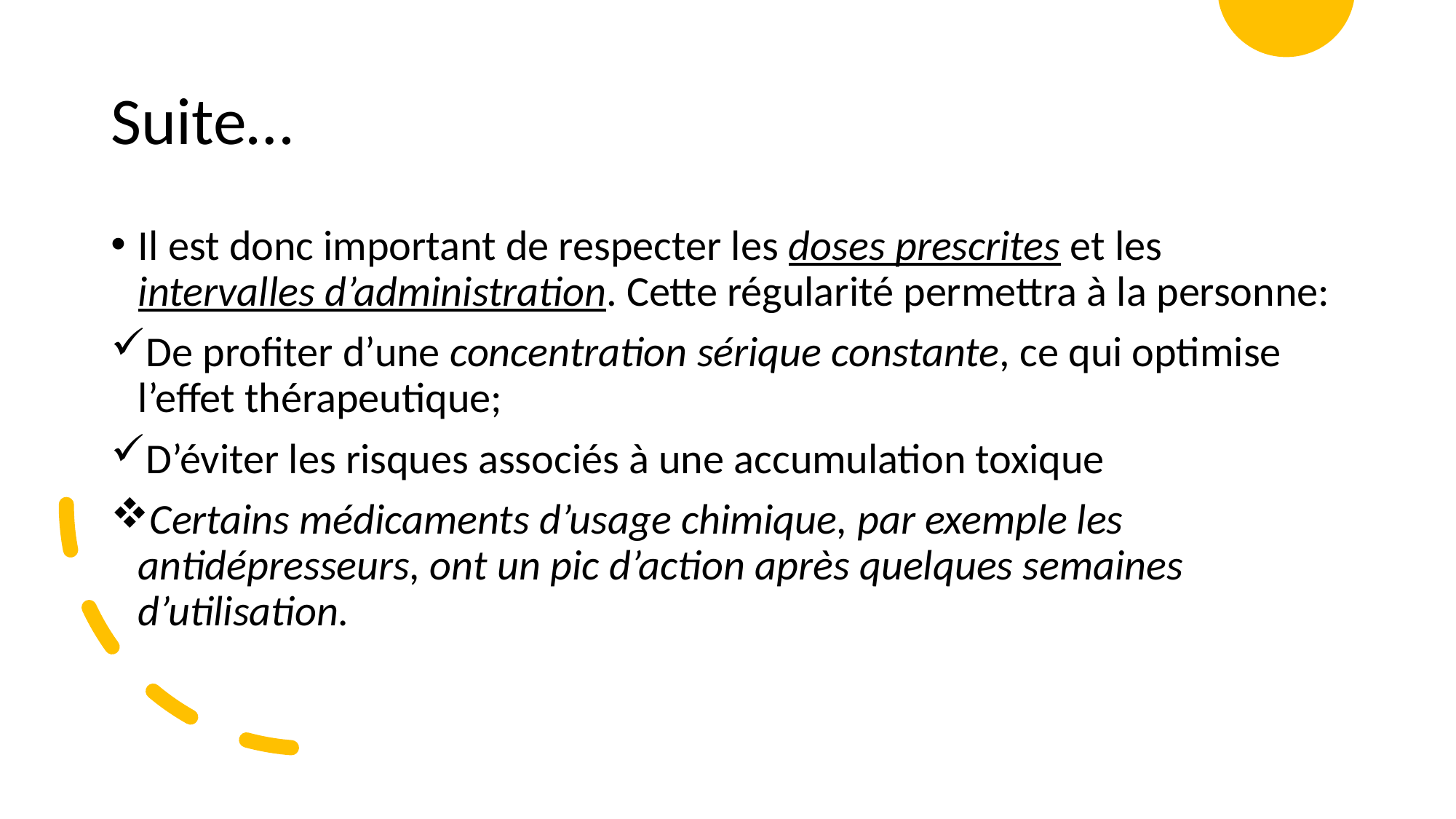

# Suite…
Il est donc important de respecter les doses prescrites et les intervalles d’administration. Cette régularité permettra à la personne:
De profiter d’une concentration sérique constante, ce qui optimise l’effet thérapeutique;
D’éviter les risques associés à une accumulation toxique
Certains médicaments d’usage chimique, par exemple les antidépresseurs, ont un pic d’action après quelques semaines d’utilisation.